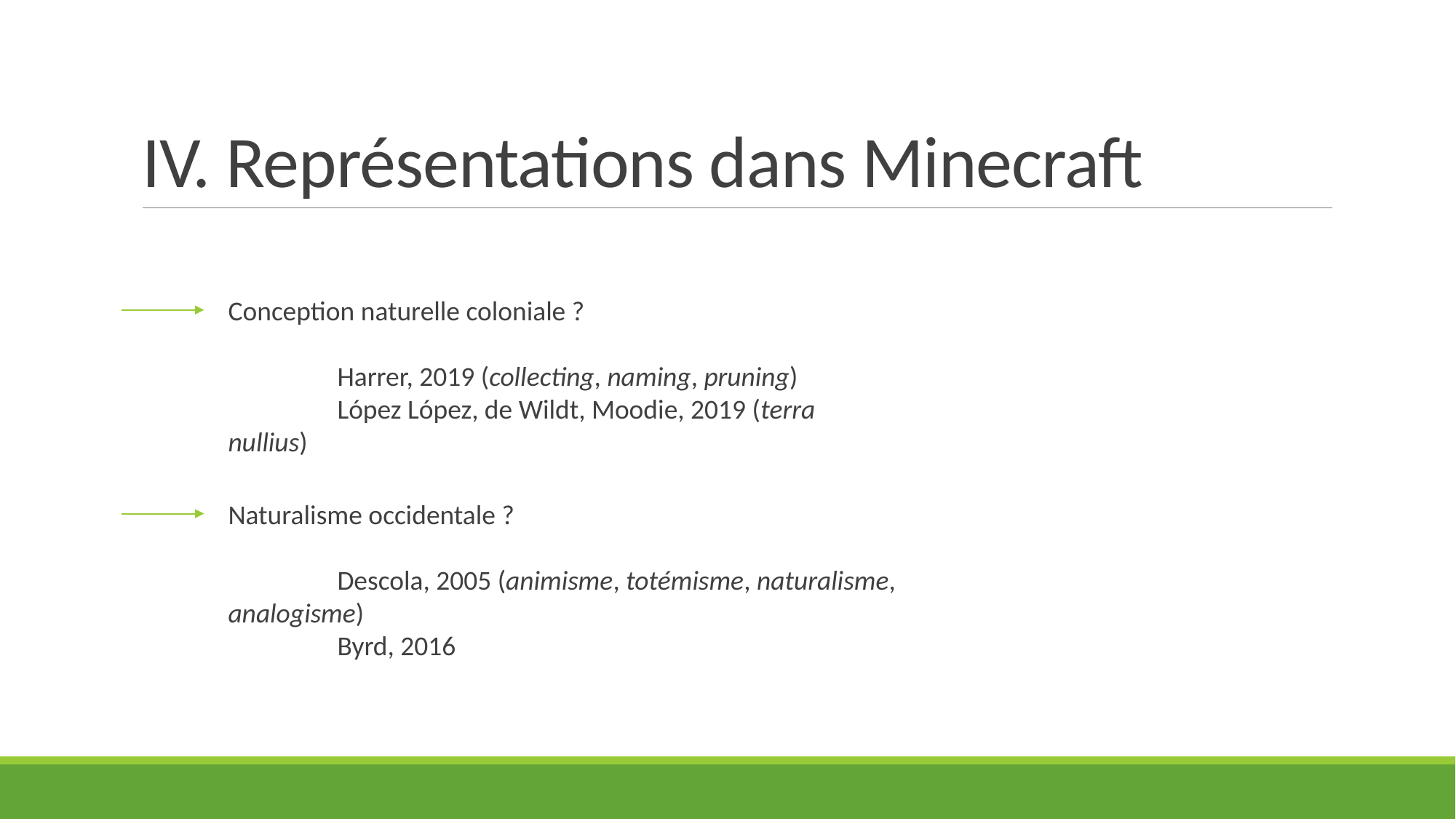

# IV. Représentations dans Minecraft
Conception naturelle coloniale ?

	Harrer, 2019 (collecting, naming, pruning)
	López López, de Wildt, Moodie, 2019 (terra nullius)
Naturalisme occidentale ?

	Descola, 2005 (animisme, totémisme, naturalisme, analogisme)
	Byrd, 2016